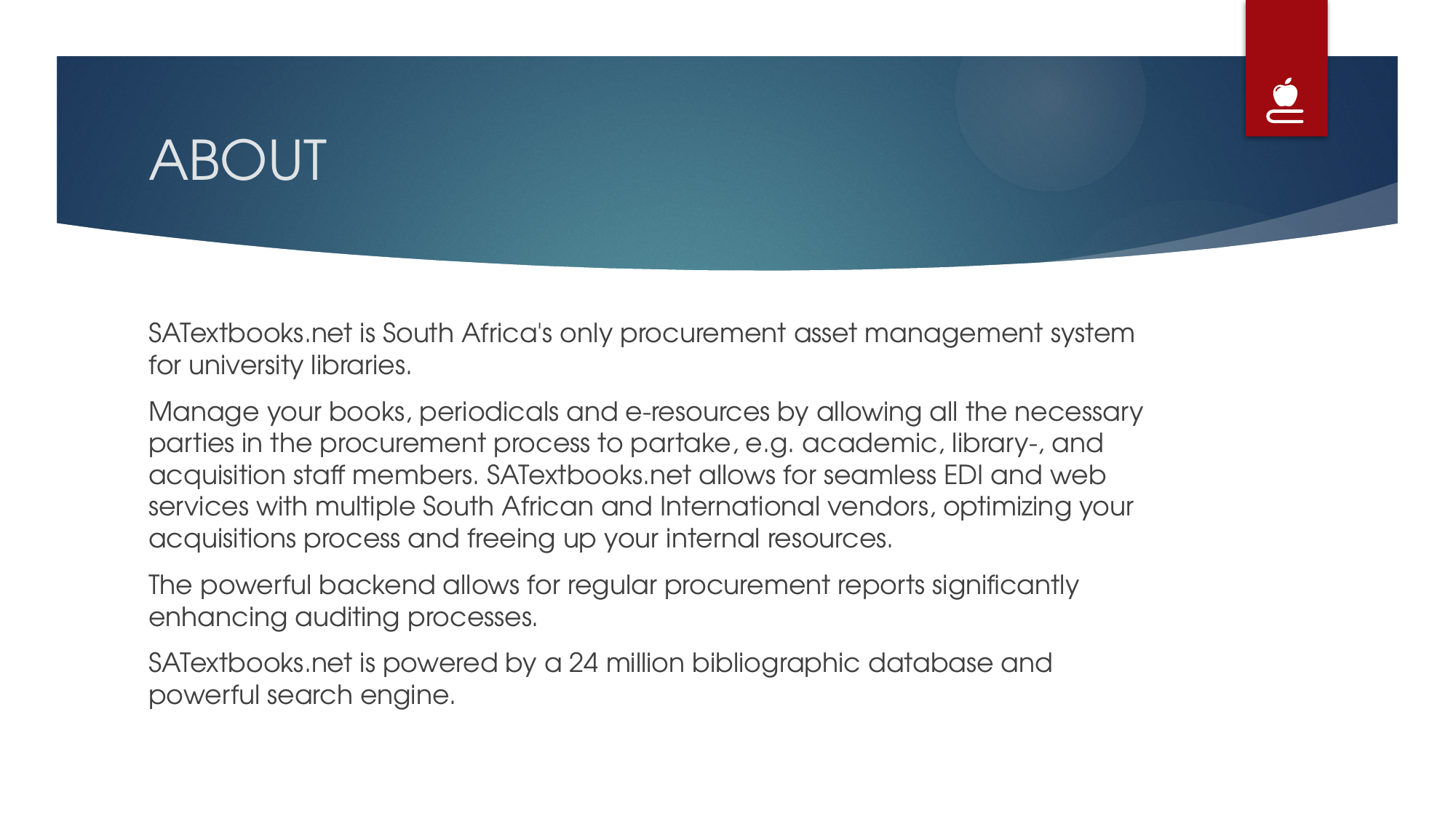

# ABOUT
SATextbooks.net is South Africa's only procurement asset management system for university libraries.
Manage your books, periodicals and e-resources by allowing all the necessary parties in the procurement process to partake, e.g. academic, library-, and acquisition staff members. SATextbooks.net allows for seamless EDI and web services with multiple South African and International vendors, optimizing your acquisitions process and freeing up your internal resources.
The powerful backend allows for regular procurement reports significantly enhancing auditing processes.
SATextbooks.net is powered by a 24 million bibliographic database and powerful search engine.